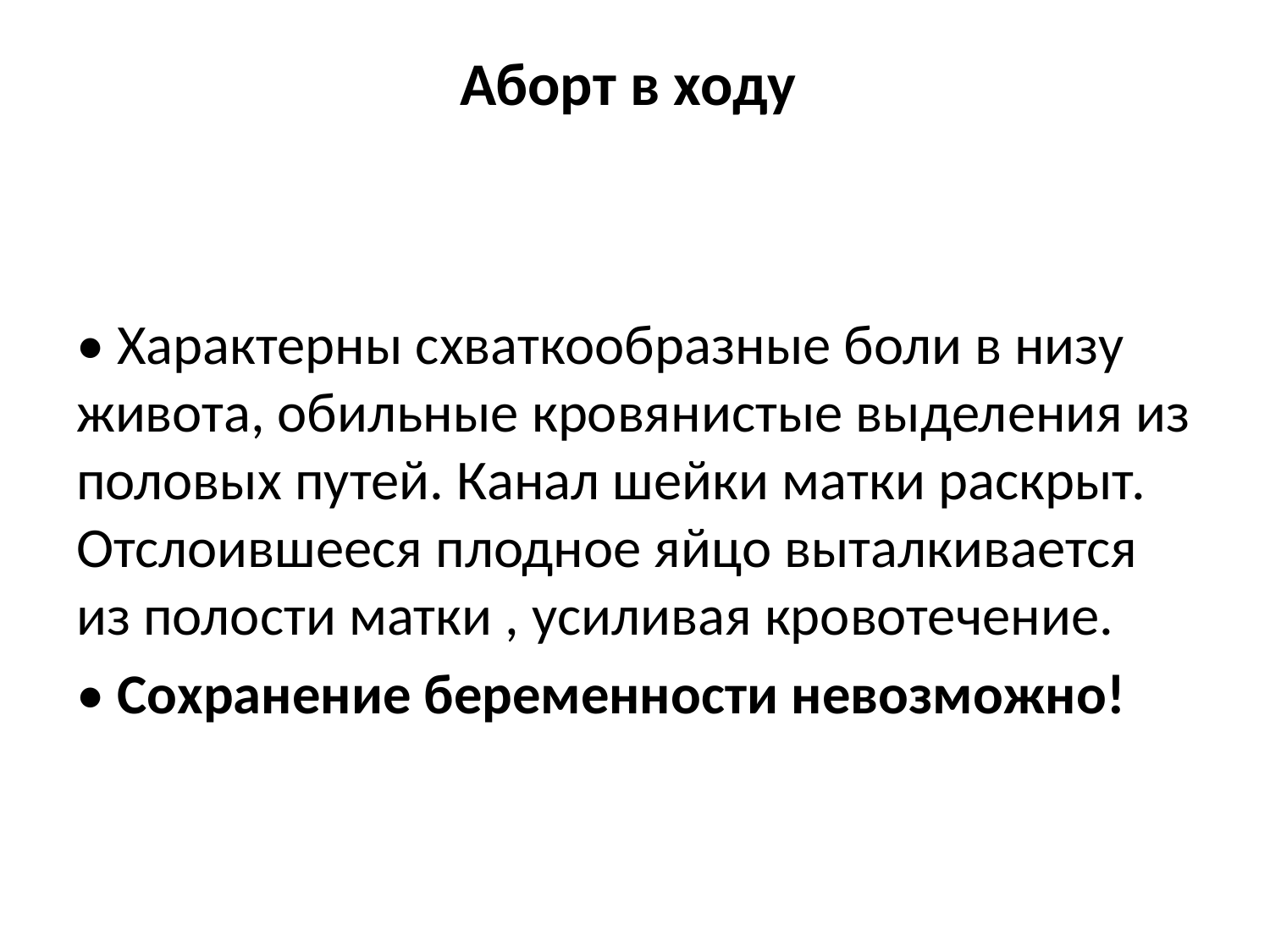

# Аборт в ходу

• Характерны схваткообразные боли в низу живота, обильные кровянистые выделения из половых путей. Канал шейки матки раскрыт. Отслоившееся плодное яйцо выталкивается из полости матки , усиливая кровотечение.
• Сохранение беременности невозможно!